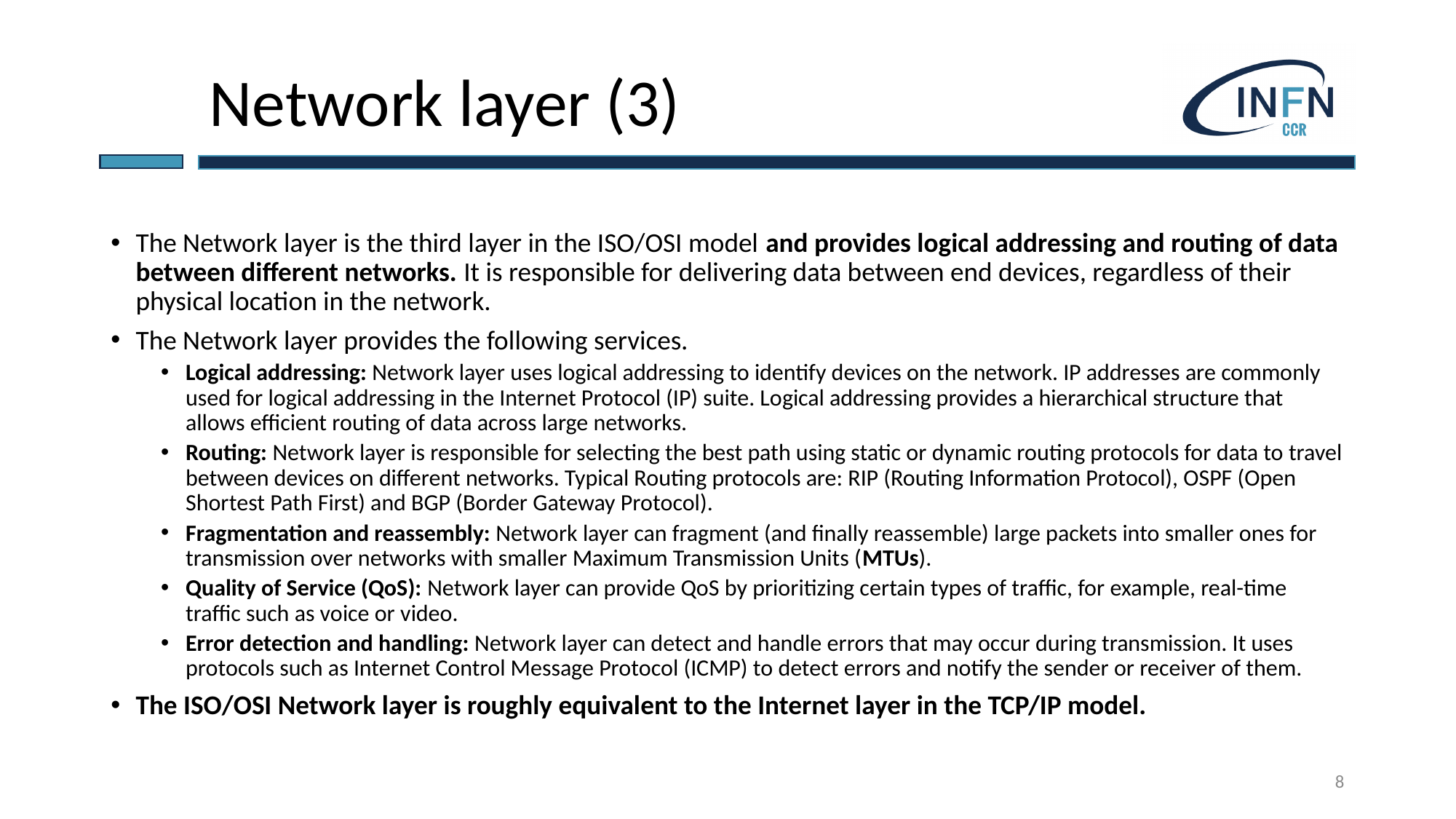

# Network layer (3)
The Network layer is the third layer in the ISO/OSI model and provides logical addressing and routing of data between different networks. It is responsible for delivering data between end devices, regardless of their physical location in the network.
The Network layer provides the following services.
Logical addressing: Network layer uses logical addressing to identify devices on the network. IP addresses are commonly used for logical addressing in the Internet Protocol (IP) suite. Logical addressing provides a hierarchical structure that allows efficient routing of data across large networks.
Routing: Network layer is responsible for selecting the best path using static or dynamic routing protocols for data to travel between devices on different networks. Typical Routing protocols are: RIP (Routing Information Protocol), OSPF (Open Shortest Path First) and BGP (Border Gateway Protocol).
Fragmentation and reassembly: Network layer can fragment (and finally reassemble) large packets into smaller ones for transmission over networks with smaller Maximum Transmission Units (MTUs).
Quality of Service (QoS): Network layer can provide QoS by prioritizing certain types of traffic, for example, real-time traffic such as voice or video.
Error detection and handling: Network layer can detect and handle errors that may occur during transmission. It uses protocols such as Internet Control Message Protocol (ICMP) to detect errors and notify the sender or receiver of them.
The ISO/OSI Network layer is roughly equivalent to the Internet layer in the TCP/IP model.
8